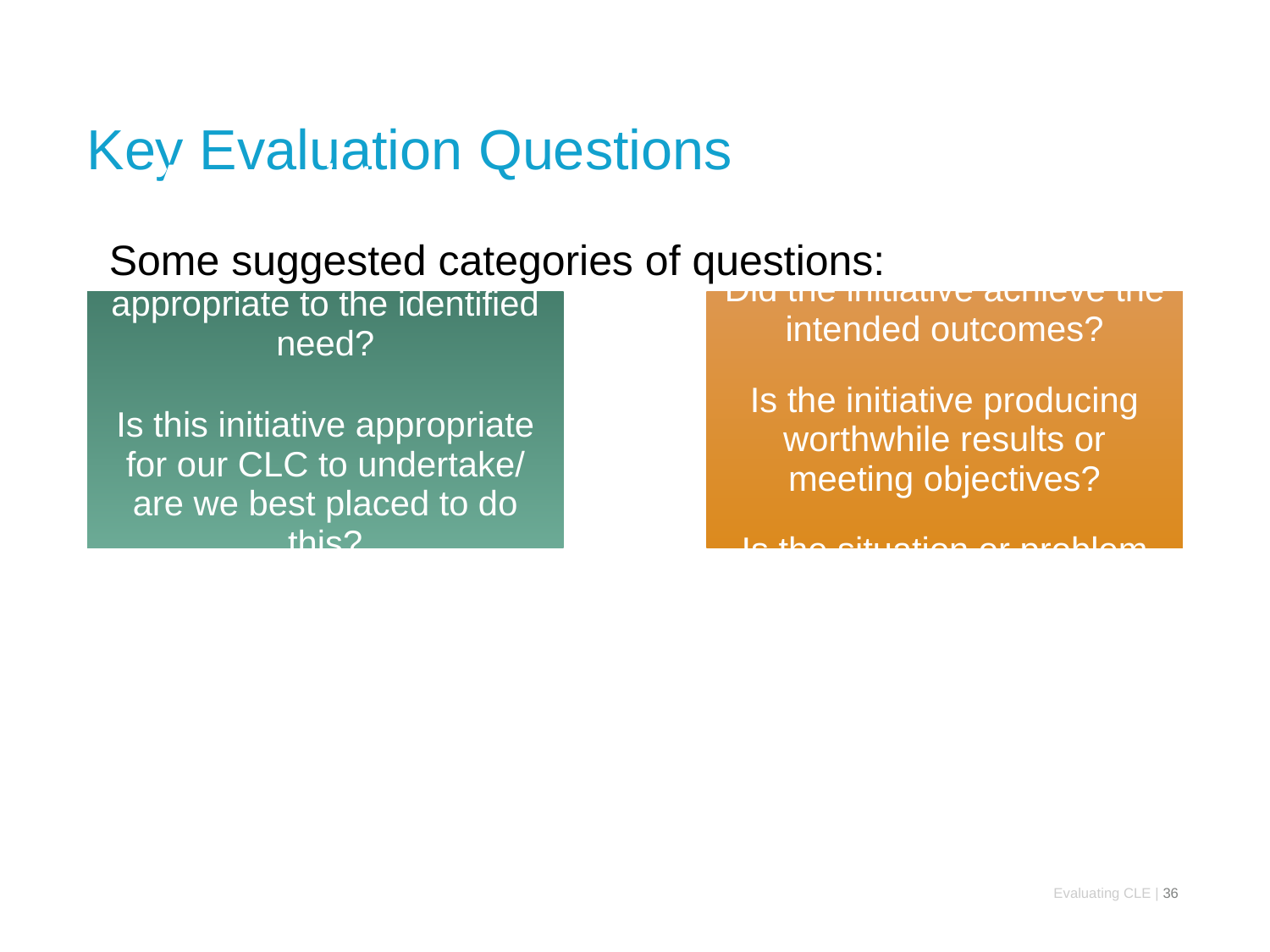

# Key Evaluation Questions
Some suggested categories of questions:
Appropriateness
Was the initiative appropriate to the identified need?
Is this initiative appropriate for our CLC to undertake/ are we best placed to do this?
Does this initiative align with the goals of our CLC?
Effectiveness
Did the initiative achieve the intended outcomes?
Is the initiative producing worthwhile results or meeting objectives?
Is the situation or problem better or worse as a result of the initiative?
Evaluating CLE | 36